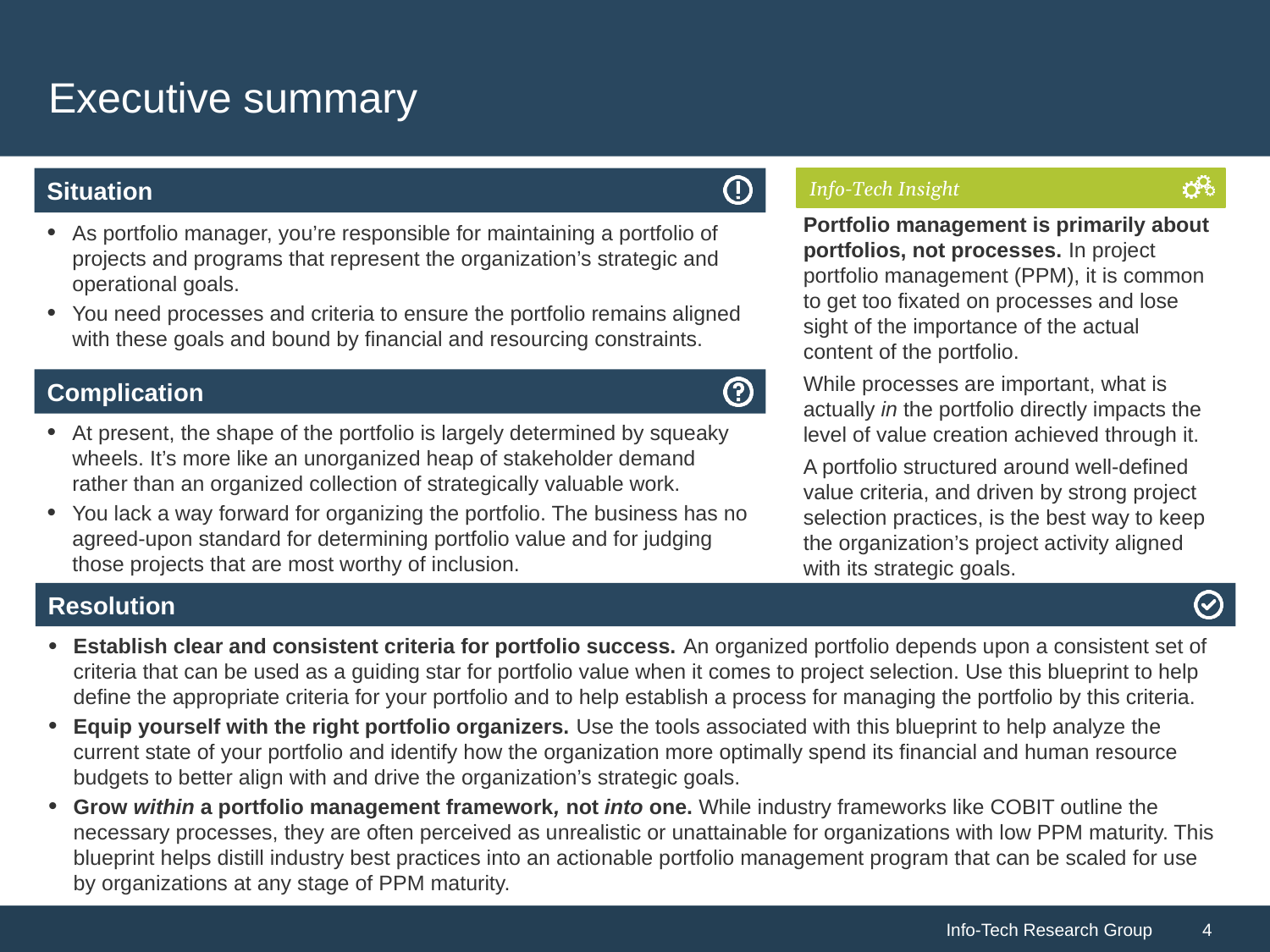

# Executive summary
Portfolio management is primarily about portfolios, not processes. In project portfolio management (PPM), it is common to get too fixated on processes and lose sight of the importance of the actual content of the portfolio.
While processes are important, what is actually in the portfolio directly impacts the level of value creation achieved through it.
A portfolio structured around well-defined value criteria, and driven by strong project selection practices, is the best way to keep the organization’s project activity aligned with its strategic goals.
As portfolio manager, you’re responsible for maintaining a portfolio of projects and programs that represent the organization’s strategic and operational goals.
You need processes and criteria to ensure the portfolio remains aligned with these goals and bound by financial and resourcing constraints.
At present, the shape of the portfolio is largely determined by squeaky wheels. It’s more like an unorganized heap of stakeholder demand rather than an organized collection of strategically valuable work.
You lack a way forward for organizing the portfolio. The business has no agreed-upon standard for determining portfolio value and for judging those projects that are most worthy of inclusion.
Establish clear and consistent criteria for portfolio success. An organized portfolio depends upon a consistent set of criteria that can be used as a guiding star for portfolio value when it comes to project selection. Use this blueprint to help define the appropriate criteria for your portfolio and to help establish a process for managing the portfolio by this criteria.
Equip yourself with the right portfolio organizers. Use the tools associated with this blueprint to help analyze the current state of your portfolio and identify how the organization more optimally spend its financial and human resource budgets to better align with and drive the organization’s strategic goals.
Grow within a portfolio management framework, not into one. While industry frameworks like COBIT outline the necessary processes, they are often perceived as unrealistic or unattainable for organizations with low PPM maturity. This blueprint helps distill industry best practices into an actionable portfolio management program that can be scaled for use by organizations at any stage of PPM maturity.